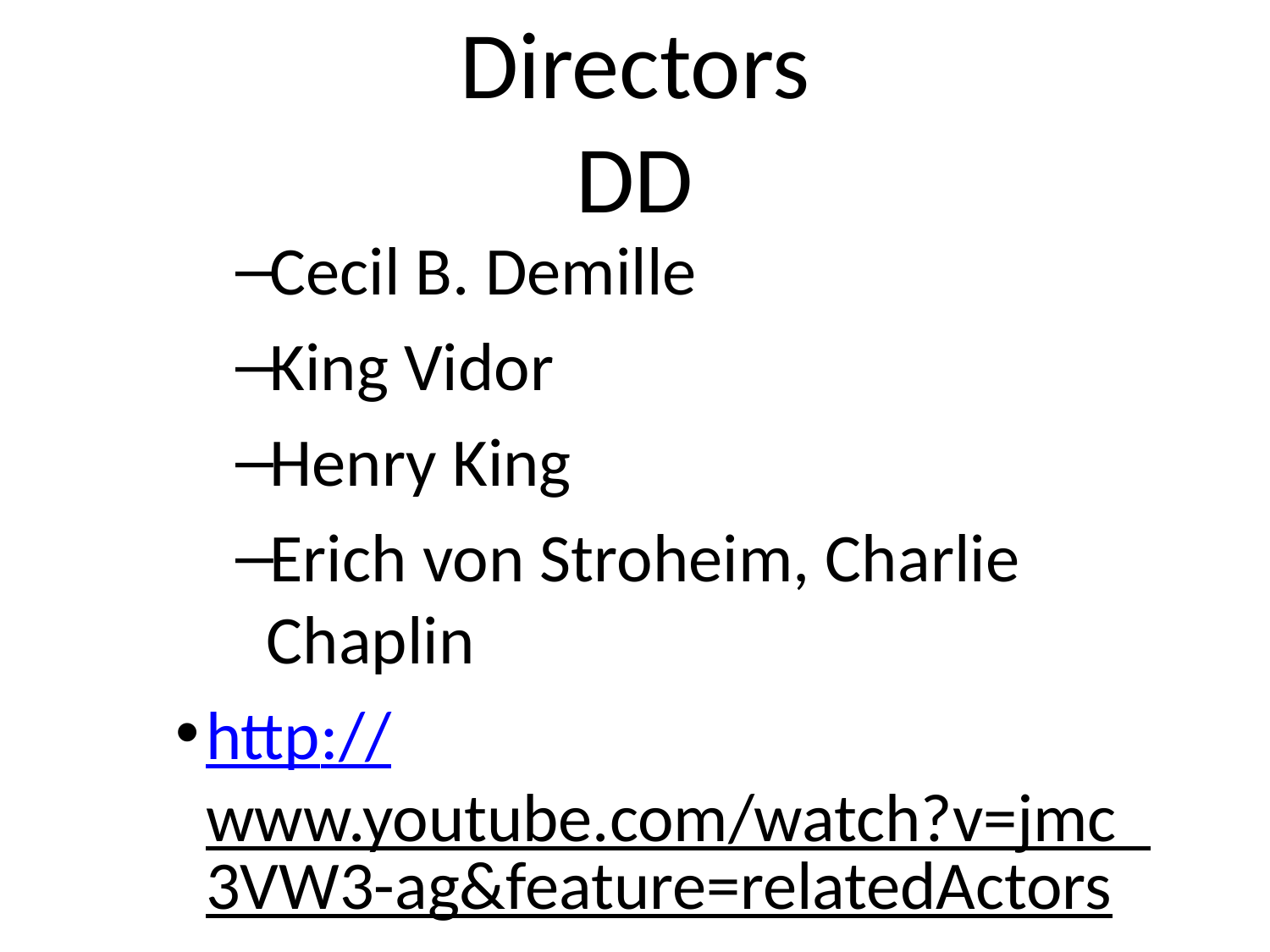

Cecil B. Demille
King Vidor
Henry King
Erich von Stroheim, Charlie Chaplin
http://www.youtube.com/watch?v=jmc_3VW3-ag&feature=relatedActors

# Directors DD